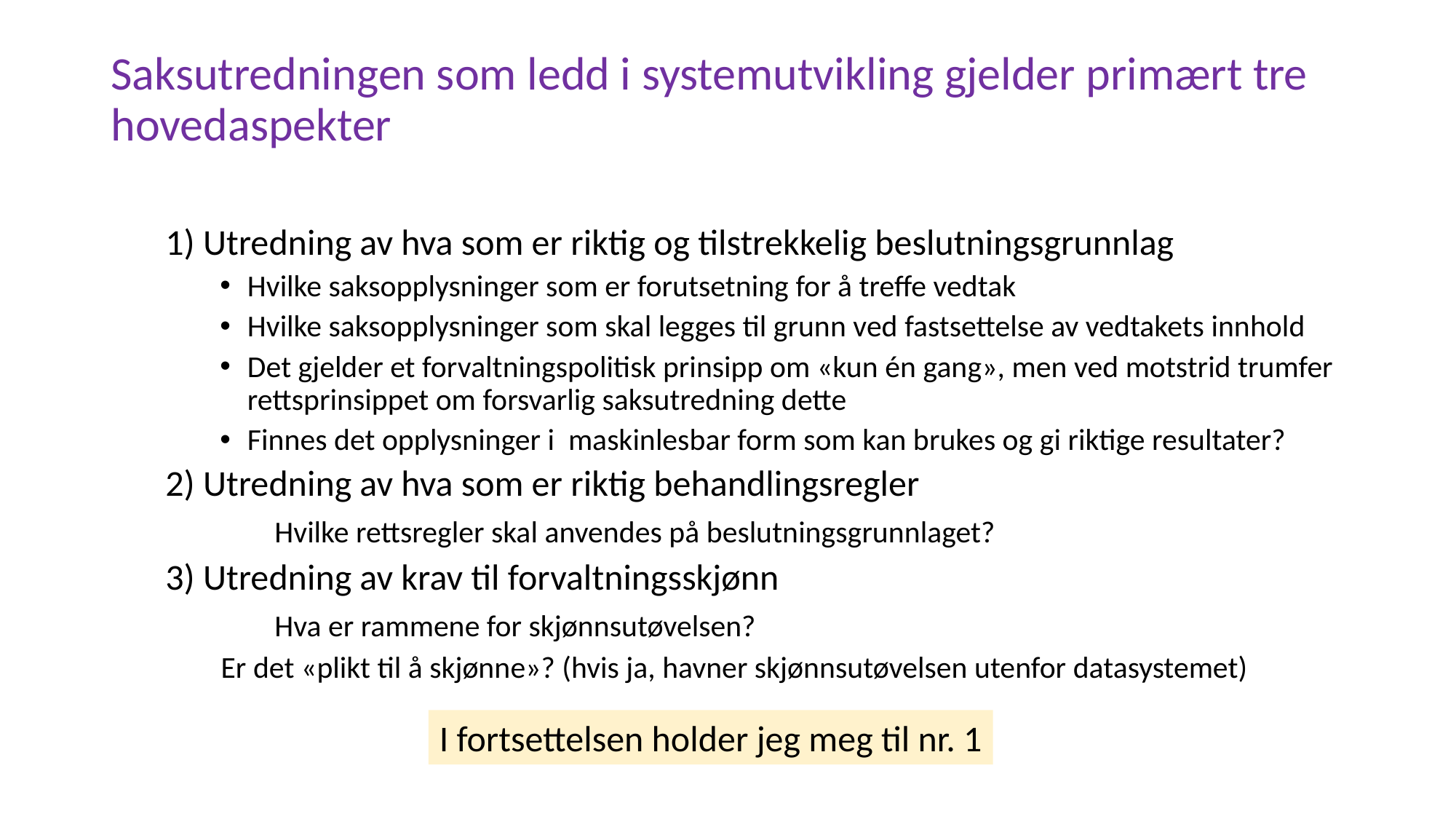

# Saksutredningen som ledd i systemutvikling gjelder primært tre hovedaspekter
1) Utredning av hva som er riktig og tilstrekkelig beslutningsgrunnlag
Hvilke saksopplysninger som er forutsetning for å treffe vedtak
Hvilke saksopplysninger som skal legges til grunn ved fastsettelse av vedtakets innhold
Det gjelder et forvaltningspolitisk prinsipp om «kun én gang», men ved motstrid trumfer rettsprinsippet om forsvarlig saksutredning dette
Finnes det opplysninger i  maskinlesbar form som kan brukes og gi riktige resultater?
2) Utredning av hva som er riktig behandlingsregler
	Hvilke rettsregler skal anvendes på beslutningsgrunnlaget?
3) Utredning av krav til forvaltningsskjønn
	Hva er rammene for skjønnsutøvelsen?
        Er det «plikt til å skjønne»? (hvis ja, havner skjønnsutøvelsen utenfor datasystemet)

I fortsettelsen holder jeg meg til nr. 1